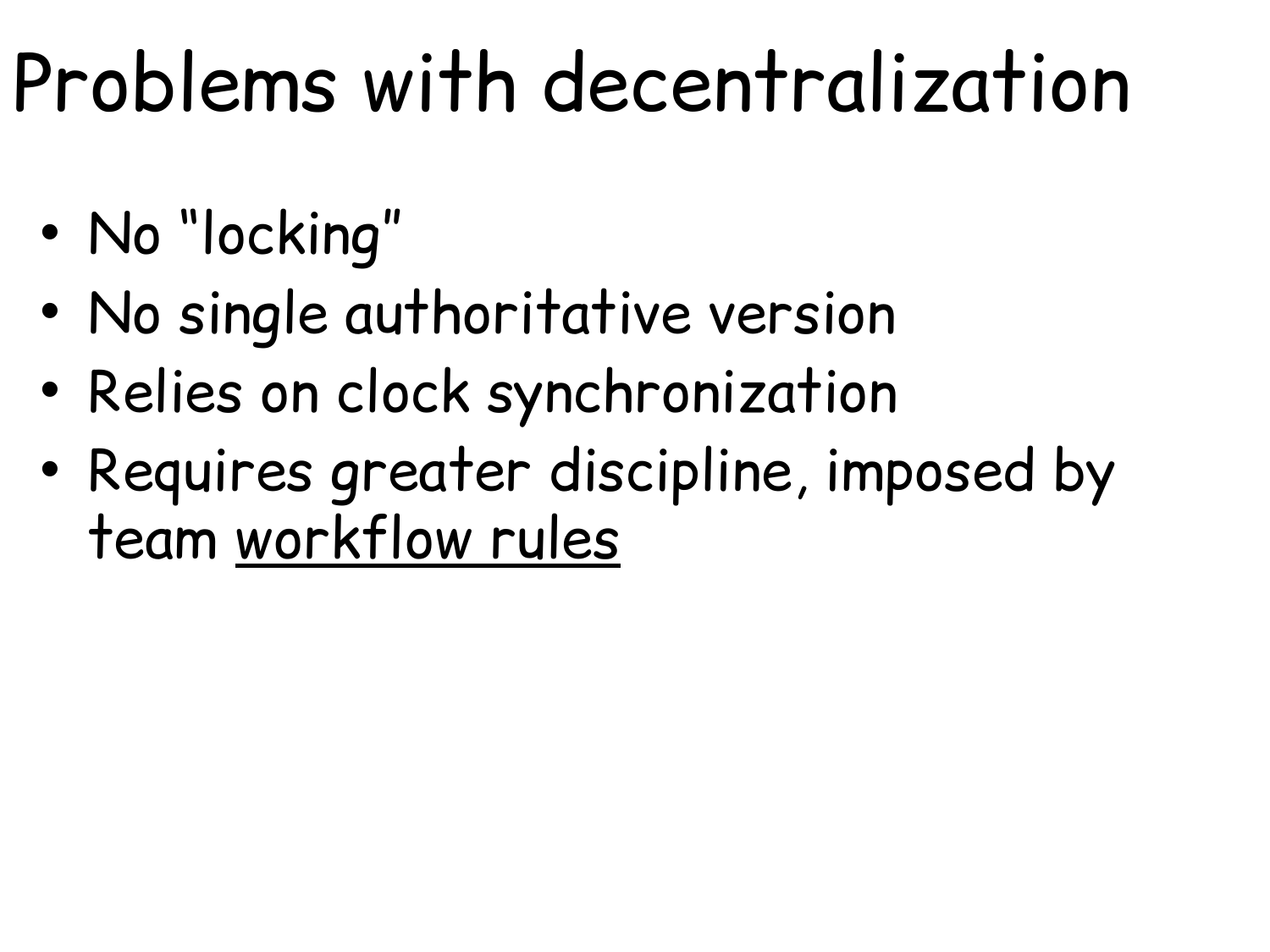

# Problems with decentralization
No “locking”
No single authoritative version
Relies on clock synchronization
Requires greater discipline, imposed by team workflow rules